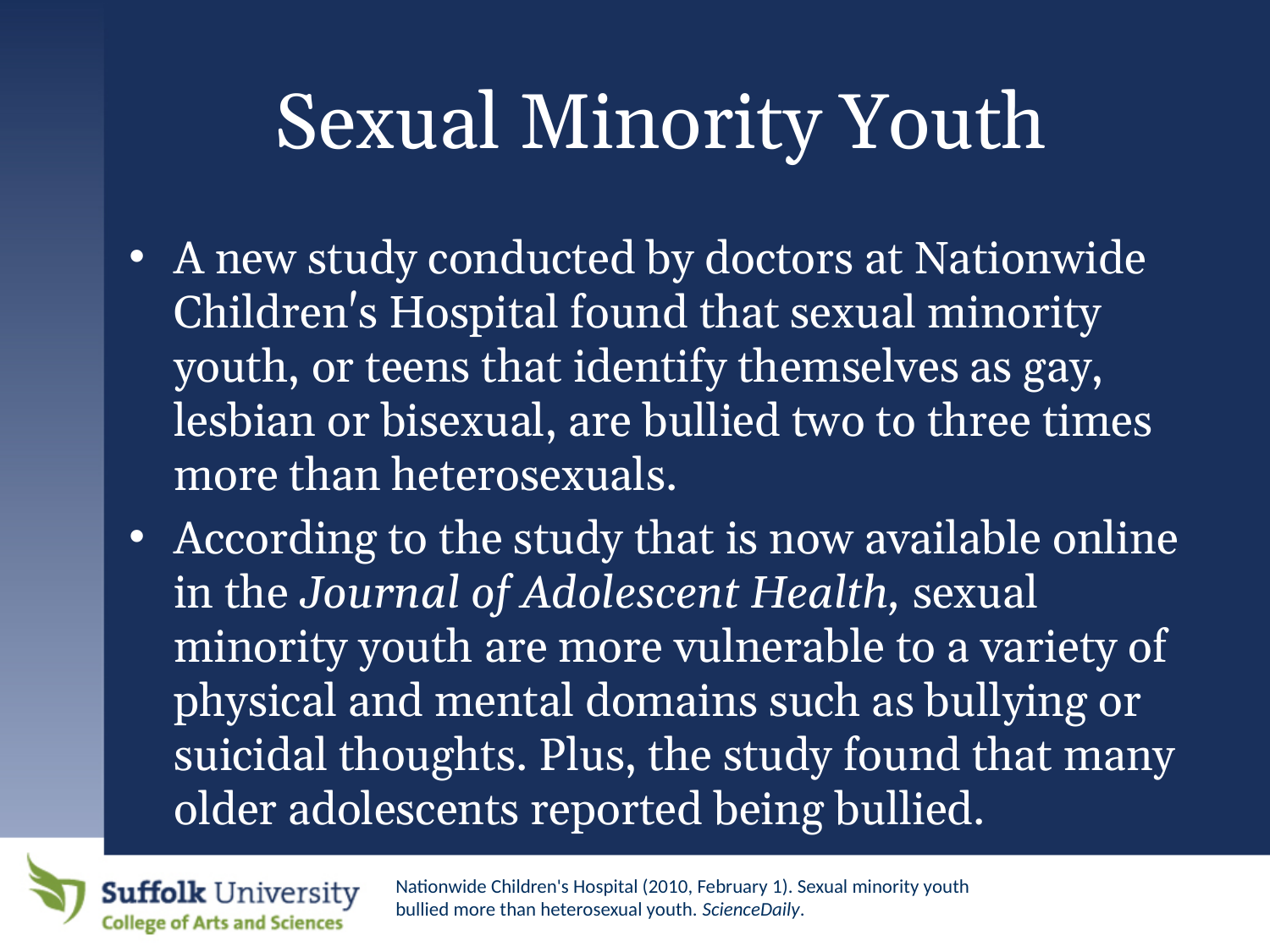

# Sexual Minority Youth
A new study conducted by doctors at Nationwide Children's Hospital found that sexual minority youth, or teens that identify themselves as gay, lesbian or bisexual, are bullied two to three times more than heterosexuals.
According to the study that is now available online in the Journal of Adolescent Health, sexual minority youth are more vulnerable to a variety of physical and mental domains such as bullying or suicidal thoughts. Plus, the study found that many older adolescents reported being bullied.
Nationwide Children's Hospital (2010, February 1). Sexual minority youth
bullied more than heterosexual youth. ScienceDaily.